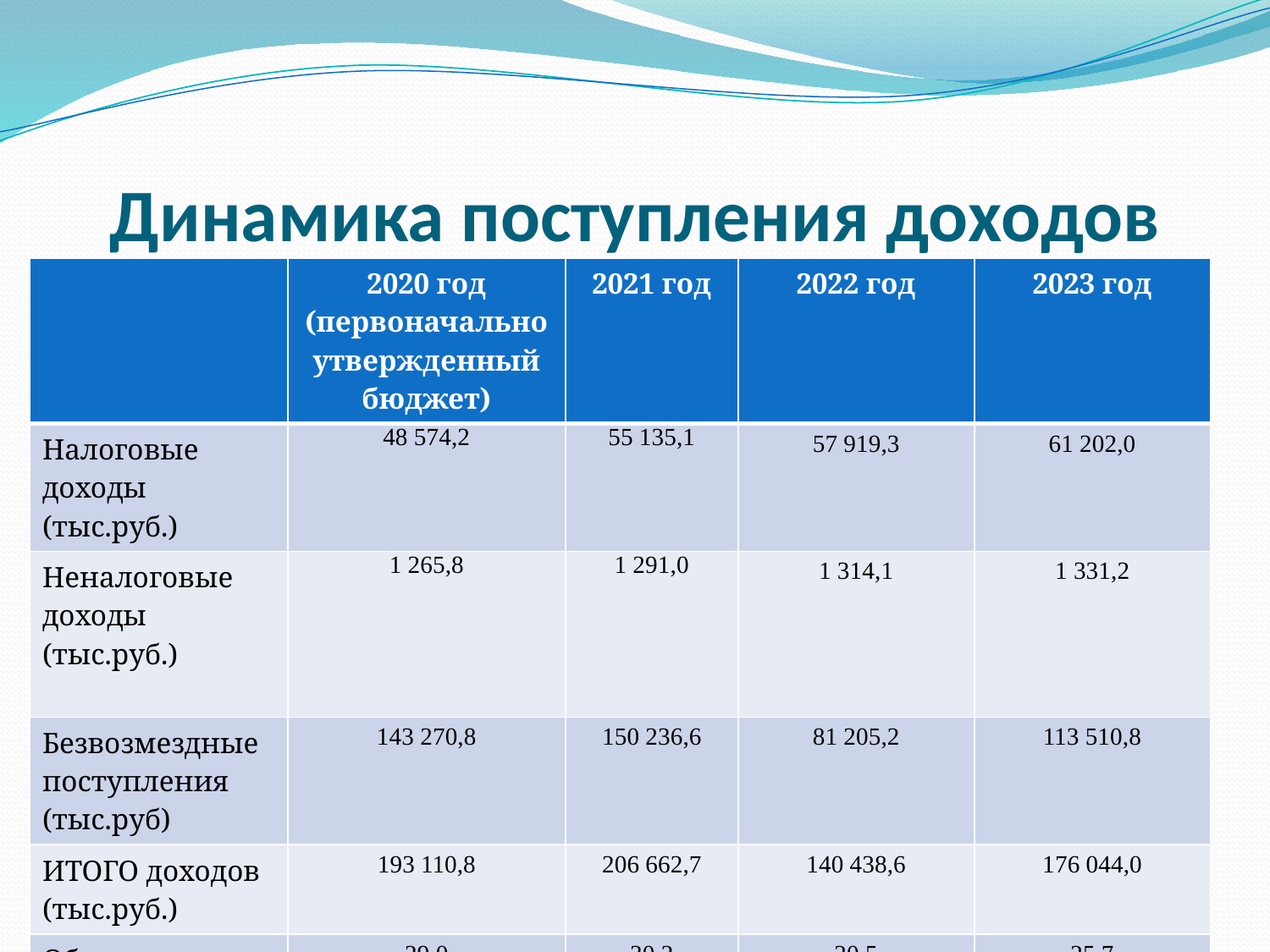

# Динамика поступления доходов
|  | 2020 год (первоначально утвержденный бюджет) | 2021 год | 2022 год | 2023 год |
| --- | --- | --- | --- | --- |
| Налоговые доходы (тыс.руб.) | 48 574,2 | 55 135,1 | 57 919,3 | 61 202,0 |
| Неналоговые доходы (тыс.руб.) | 1 265,8 | 1 291,0 | 1 314,1 | 1 331,2 |
| Безвозмездные поступления (тыс.руб) | 143 270,8 | 150 236,6 | 81 205,2 | 113 510,8 |
| ИТОГО доходов (тыс.руб.) | 193 110,8 | 206 662,7 | 140 438,6 | 176 044,0 |
| Объем доходов на одного жителя (тыс.руб) | 29,0 | 30,2 | 20,5 | 25,7 |